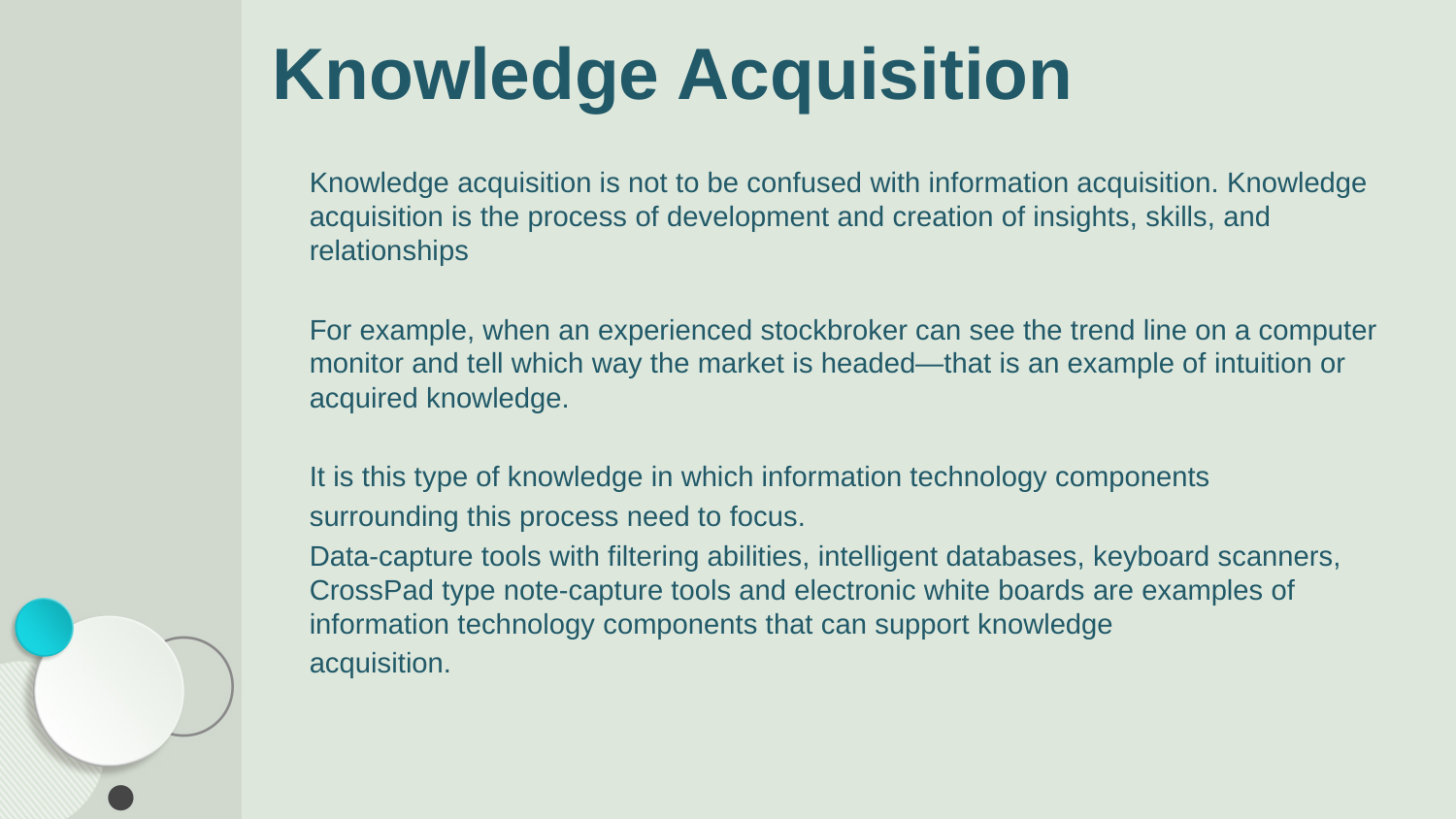

# Knowledge Acquisition
Knowledge acquisition is not to be confused with information acquisition. Knowledge acquisition is the process of development and creation of insights, skills, and  relationships

For example, when an experienced stockbroker can see the trend line on a computer monitor and tell which way the market is headed—that is an example of intuition or acquired knowledge.

It is this type of knowledge in which information technology components
surrounding this process need to focus.
Data-capture tools with filtering abilities, intelligent databases, keyboard scanners, CrossPad type note-capture tools and electronic white boards are examples of information technology components that can support knowledge
acquisition.